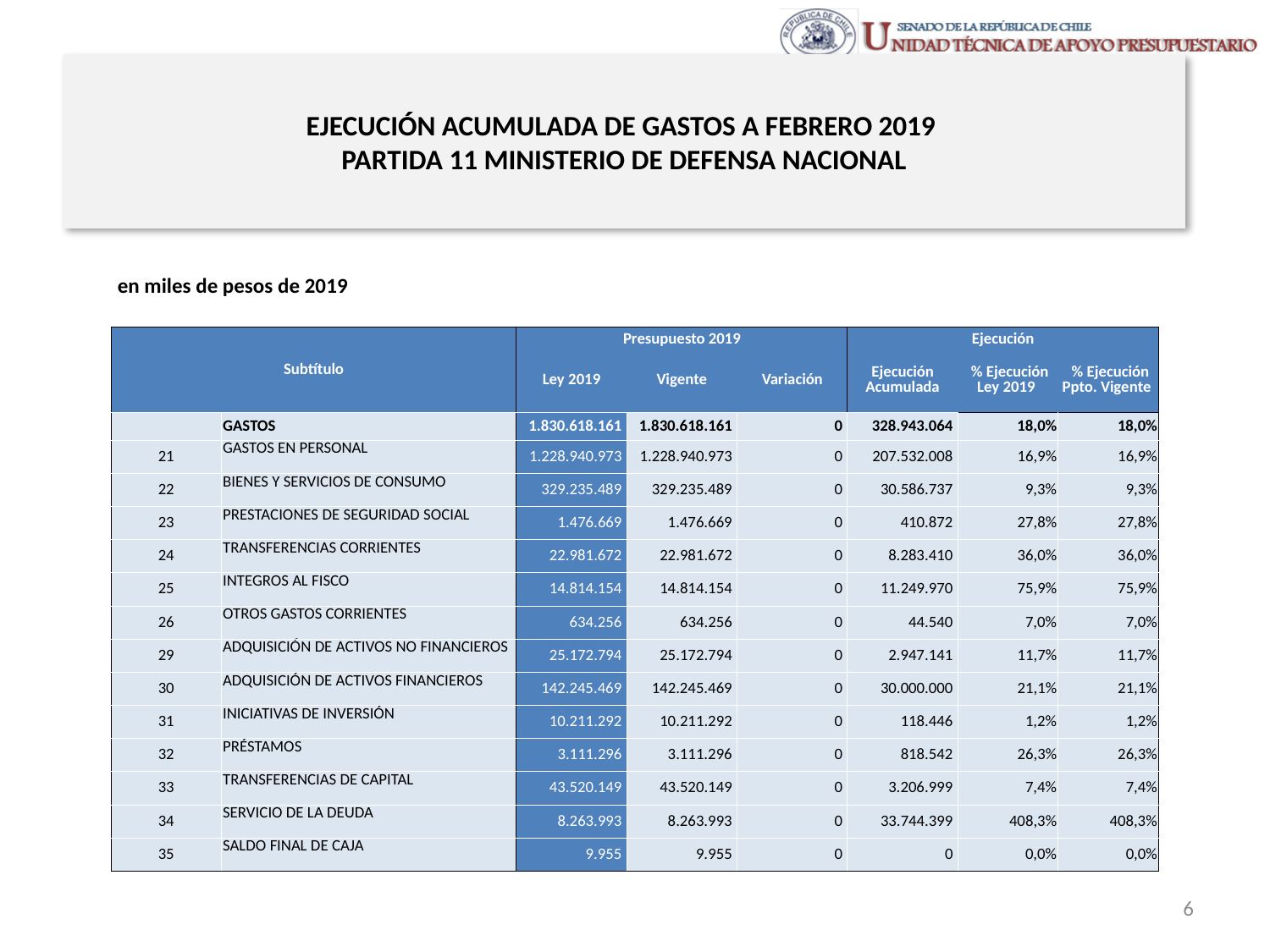

# EJECUCIÓN ACUMULADA DE GASTOS A FEBRERO 2019 PARTIDA 11 MINISTERIO DE DEFENSA NACIONAL
en miles de pesos de 2019
| Subtítulo |  | Presupuesto 2019 |  |  | Ejecución |  |  |
| --- | --- | --- | --- | --- | --- | --- | --- |
|  |  | Ley 2019 | Vigente | Variación | Ejecución Acumulada | % Ejecución Ley 2019 | % Ejecución Ppto. Vigente |
|  | GASTOS | 1.830.618.161 | 1.830.618.161 | 0 | 328.943.064 | 18,0% | 18,0% |
| 21 | GASTOS EN PERSONAL | 1.228.940.973 | 1.228.940.973 | 0 | 207.532.008 | 16,9% | 16,9% |
| 22 | BIENES Y SERVICIOS DE CONSUMO | 329.235.489 | 329.235.489 | 0 | 30.586.737 | 9,3% | 9,3% |
| 23 | PRESTACIONES DE SEGURIDAD SOCIAL | 1.476.669 | 1.476.669 | 0 | 410.872 | 27,8% | 27,8% |
| 24 | TRANSFERENCIAS CORRIENTES | 22.981.672 | 22.981.672 | 0 | 8.283.410 | 36,0% | 36,0% |
| 25 | INTEGROS AL FISCO | 14.814.154 | 14.814.154 | 0 | 11.249.970 | 75,9% | 75,9% |
| 26 | OTROS GASTOS CORRIENTES | 634.256 | 634.256 | 0 | 44.540 | 7,0% | 7,0% |
| 29 | ADQUISICIÓN DE ACTIVOS NO FINANCIEROS | 25.172.794 | 25.172.794 | 0 | 2.947.141 | 11,7% | 11,7% |
| 30 | ADQUISICIÓN DE ACTIVOS FINANCIEROS | 142.245.469 | 142.245.469 | 0 | 30.000.000 | 21,1% | 21,1% |
| 31 | INICIATIVAS DE INVERSIÓN | 10.211.292 | 10.211.292 | 0 | 118.446 | 1,2% | 1,2% |
| 32 | PRÉSTAMOS | 3.111.296 | 3.111.296 | 0 | 818.542 | 26,3% | 26,3% |
| 33 | TRANSFERENCIAS DE CAPITAL | 43.520.149 | 43.520.149 | 0 | 3.206.999 | 7,4% | 7,4% |
| 34 | SERVICIO DE LA DEUDA | 8.263.993 | 8.263.993 | 0 | 33.744.399 | 408,3% | 408,3% |
| 35 | SALDO FINAL DE CAJA | 9.955 | 9.955 | 0 | 0 | 0,0% | 0,0% |
Fuente: Elaboración propia en base  a Informes de ejecución presupuestaria mensual de DIPRES
6